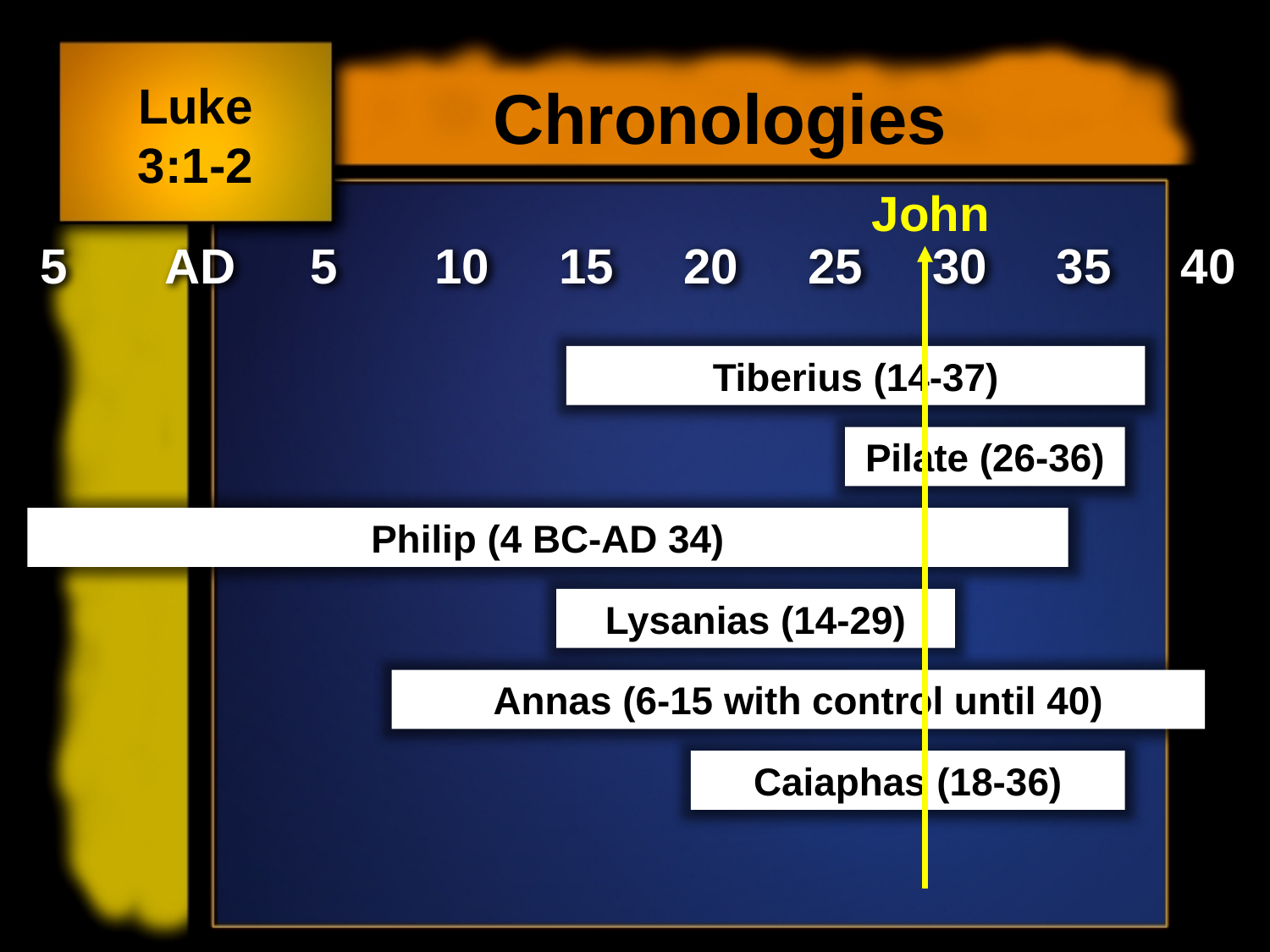

Chronologies
Luke
3:1-2
John
5
AD
5
10
15
20
25
30
35
40
Tiberius (14-37)
Pilate (26-36)
Philip (4 BC-AD 34)
Lysanias (14-29)
Annas (6-15 with control until 40)
Caiaphas (18-36)